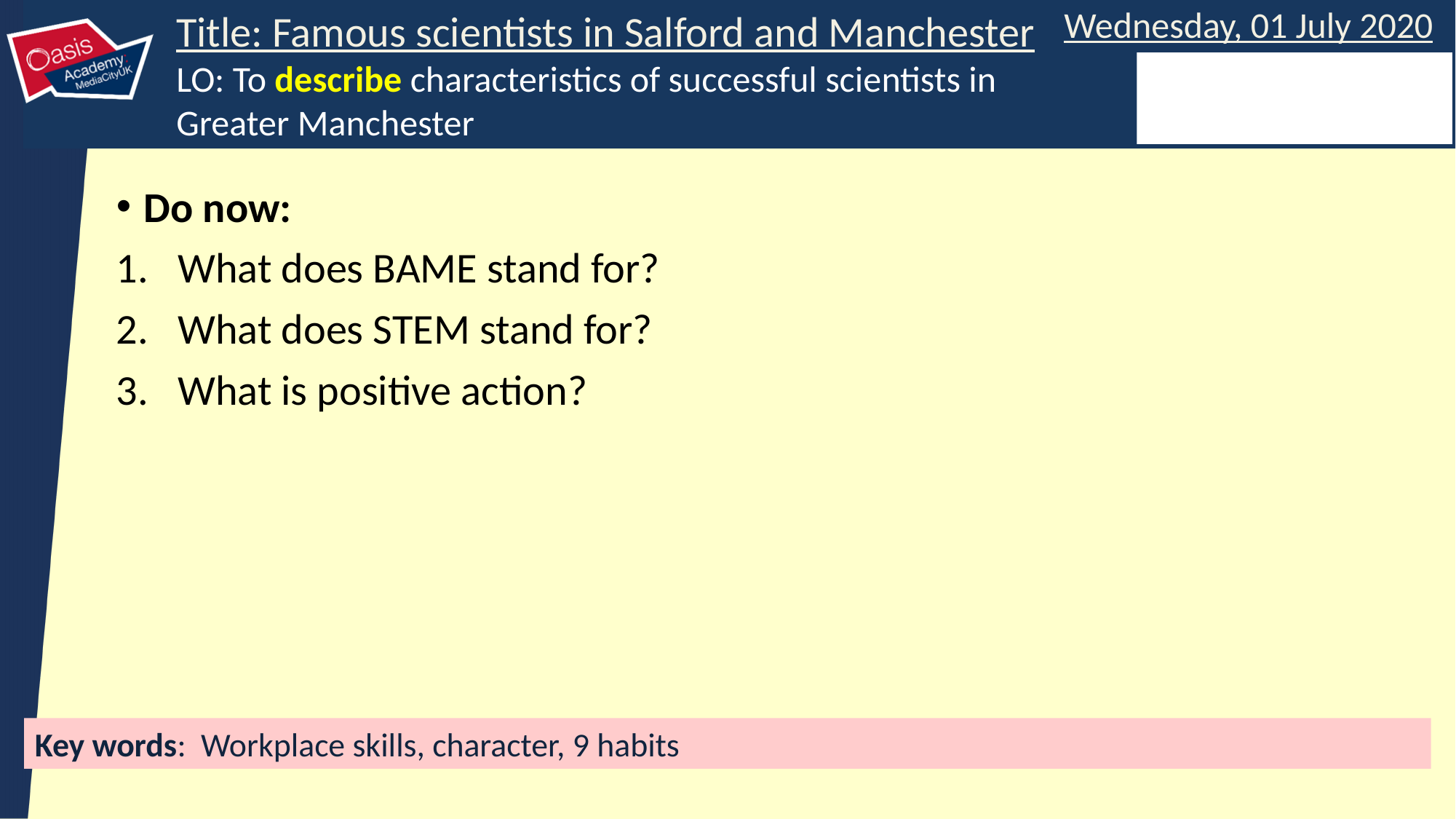

Do now:
What does BAME stand for?
What does STEM stand for?
What is positive action?